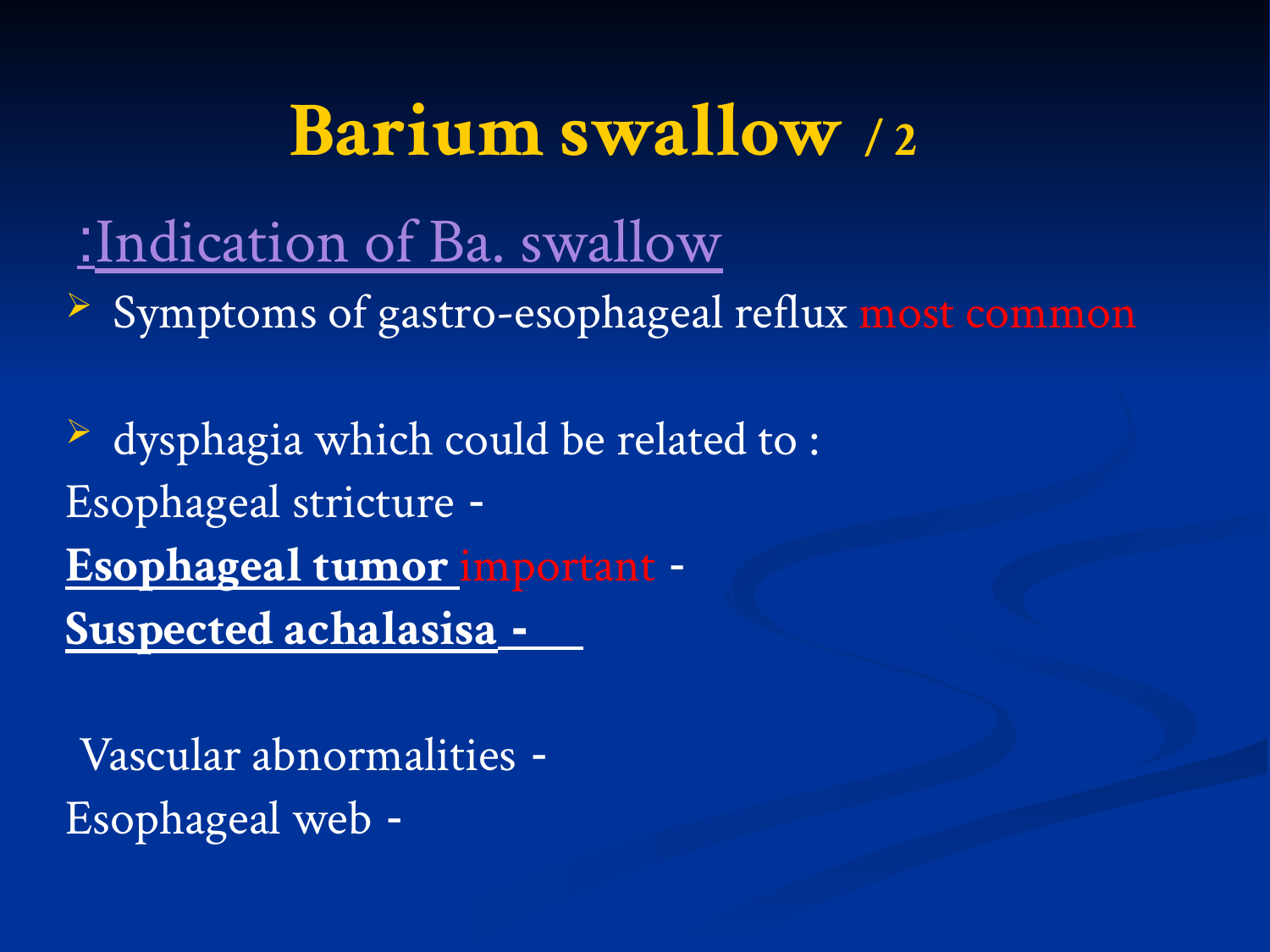

# Barium swallow / 2

    Indication of Ba. swallow:
Symptoms of gastro-esophageal reflux most common

dysphagia which could be related to :
    - Esophageal stricture
    - Esophageal tumor important
    - Suspected achalasisa

    - Vascular abnormalities
    - Esophageal web
9